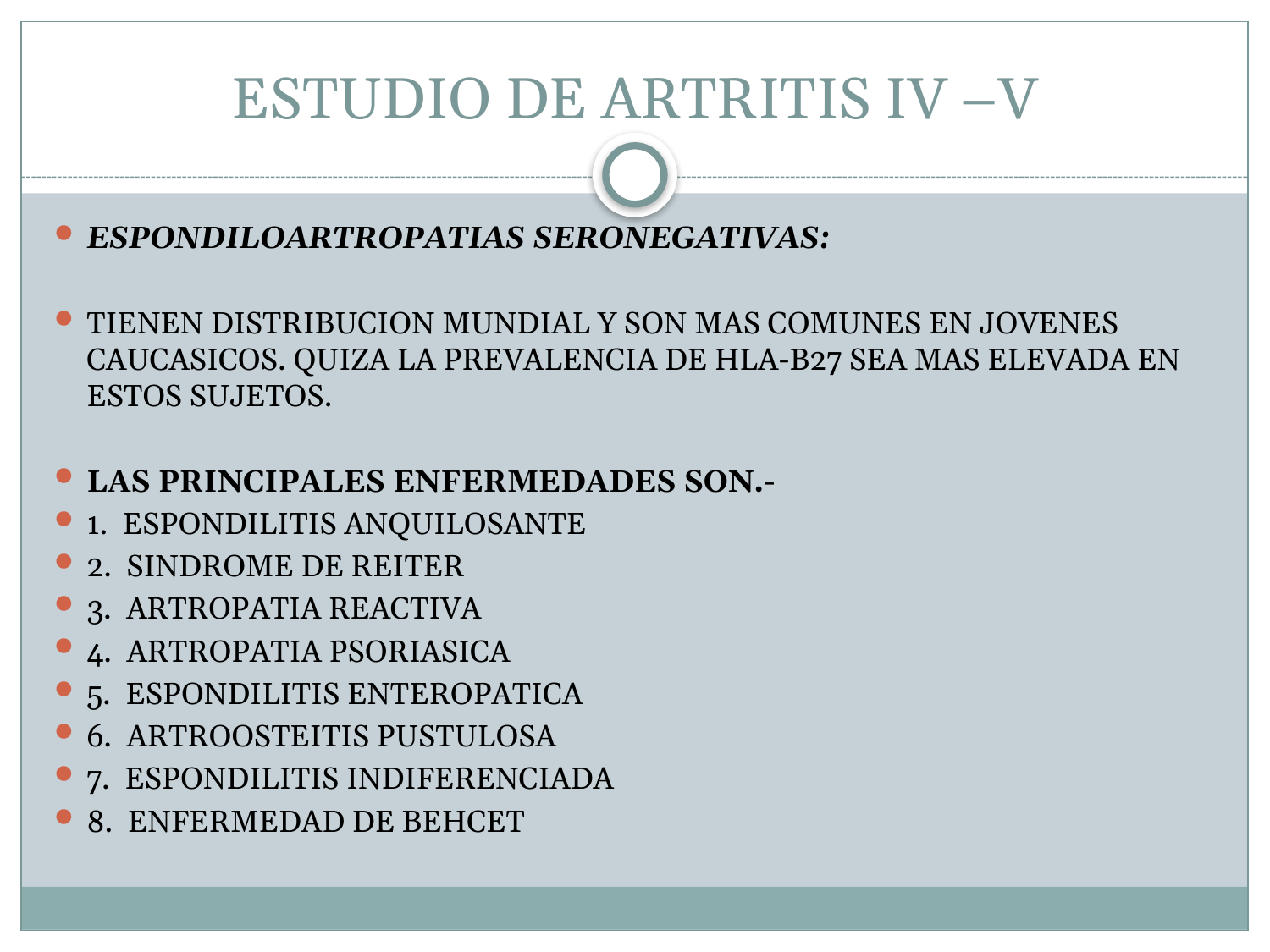

# ESTUDIO DE ARTRITIS IV –V
ESPONDILOARTROPATIAS SERONEGATIVAS:

TIENEN DISTRIBUCION MUNDIAL Y SON MAS COMUNES EN JOVENES CAUCASICOS. QUIZA LA PREVALENCIA DE HLA-B27 SEA MAS ELEVADA EN ESTOS SUJETOS.

LAS PRINCIPALES ENFERMEDADES SON.-
1.  ESPONDILITIS ANQUILOSANTE
2.  SINDROME DE REITER
3.  ARTROPATIA REACTIVA
4.  ARTROPATIA PSORIASICA
5.  ESPONDILITIS ENTEROPATICA
6.  ARTROOSTEITIS PUSTULOSA
7.  ESPONDILITIS INDIFERENCIADA
8.  ENFERMEDAD DE BEHCET